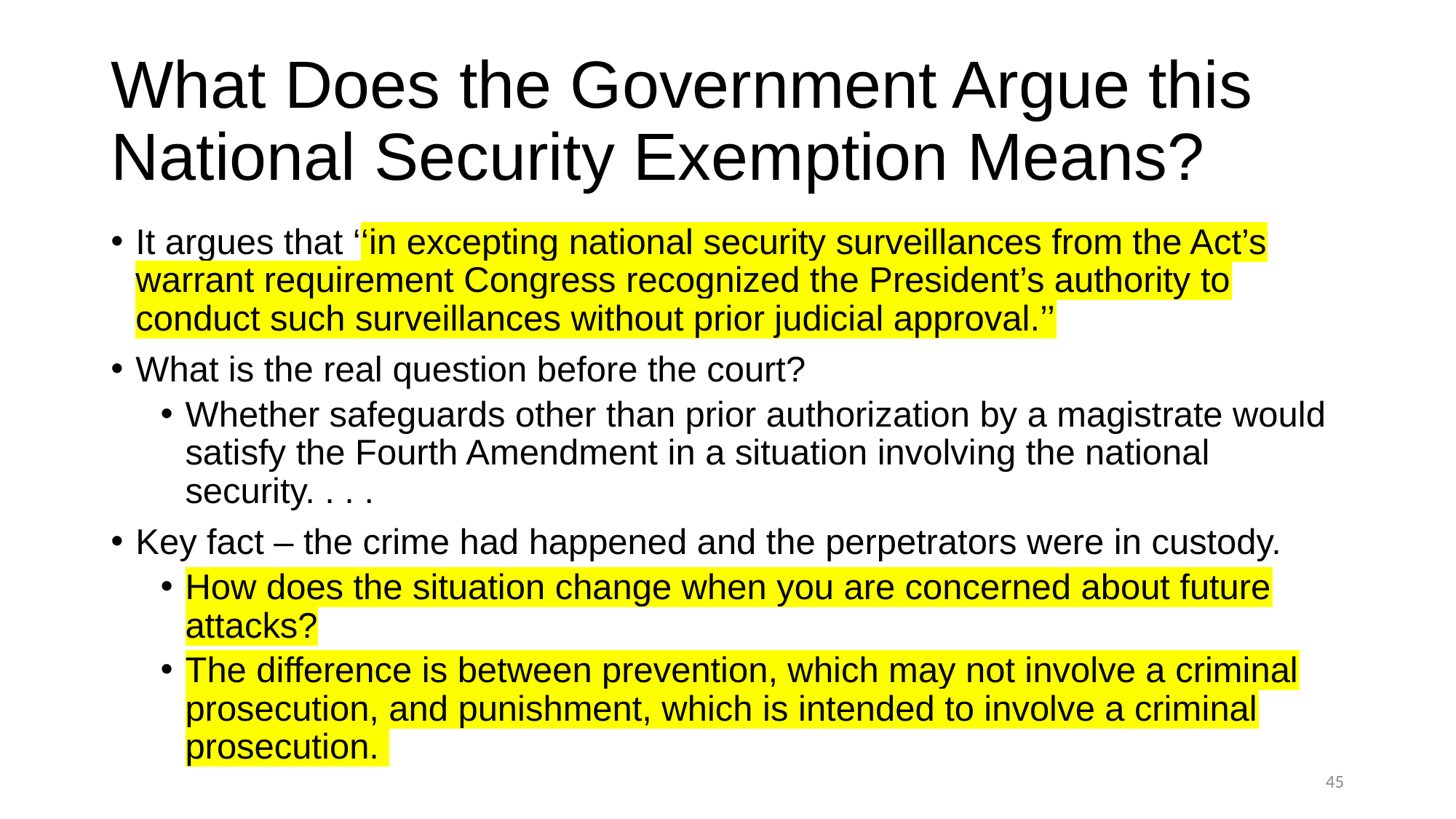

# What Does the Government Argue this National Security Exemption Means?
It argues that ‘‘in excepting national security surveillances from the Act’s warrant requirement Congress recognized the President’s authority to conduct such surveillances without prior judicial approval.’’
What is the real question before the court?
Whether safeguards other than prior authorization by a magistrate would satisfy the Fourth Amendment in a situation involving the national security. . . .
Key fact – the crime had happened and the perpetrators were in custody.
How does the situation change when you are concerned about future attacks?
The difference is between prevention, which may not involve a criminal prosecution, and punishment, which is intended to involve a criminal prosecution.
45